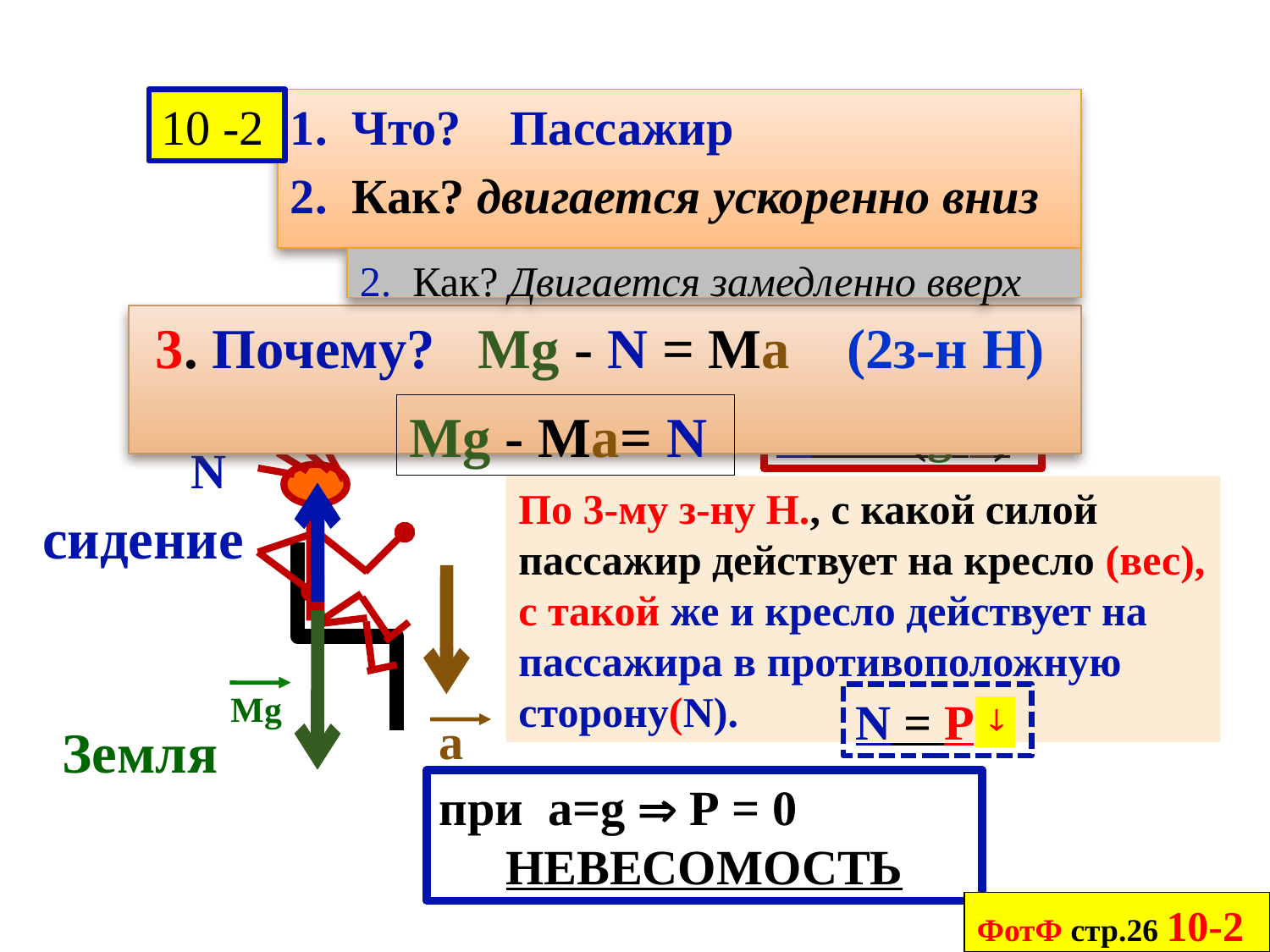

10 -2
1.  Что?    Пассажир
2.  Как? двигается ускоренно вниз

2.  Как? Двигается замедленно вверх

 3. Почему?   Mg - N = Ma    (2з-н Н)
Mg - Ma= N
N = M(g-a)
N

По 3-му з-ну Н., с какой силой пассажир действует на кресло (вес), с такой же и кресло действует на пассажира в противоположную сторону(N).
сидение
Mg

N = P
↑
а

Земля
при  a=g ⇒ P = 0
невесомость
ФотФ стр.26 10-2